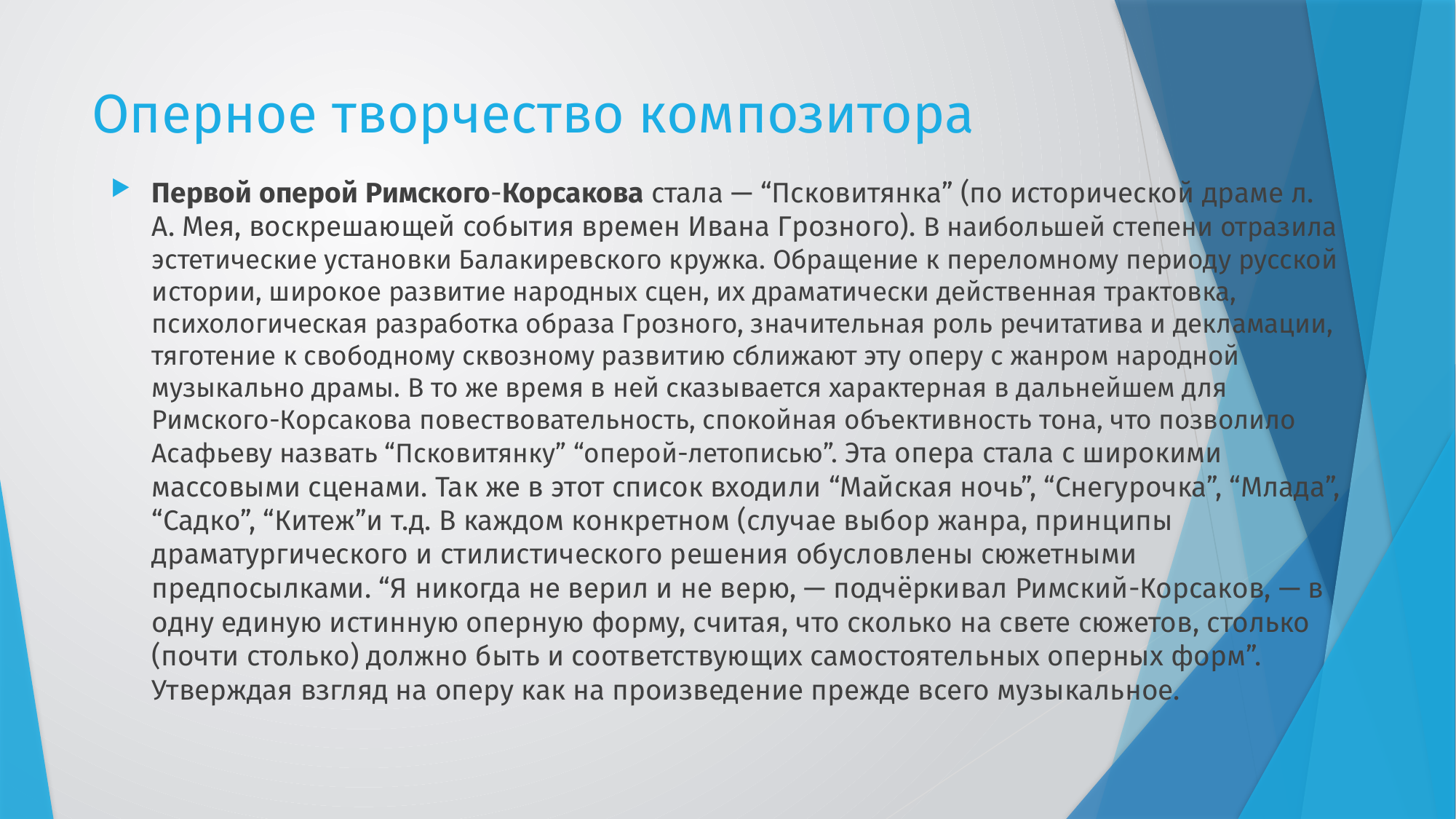

# Оперное творчество композитора
Первой оперой Римского-Корсакова стала — “Псковитянка” (по исторической драме л. А. Мея, воскрешающей события времен Ивана Грозного). В наибольшей степени отразила эстетические установки Балакиревского кружка. Обращение к переломному периоду русской истории, широкое развитие народных сцен, их драматически действенная трактовка, психологическая разработка образа Грозного, значительная роль речитатива и декламации, тяготение к свободному сквозному развитию сближают эту оперу с жанром народной музыкально драмы. В то же время в ней сказывается характерная в дальнейшем для Римского-Корсакова повествовательность, спокойная объективность тона, что позволило Асафьеву назвать “Псковитянку” “оперой-летописью”. Эта опера стала с широкими массовыми сценами. Так же в этот список входили “Майская ночь”, “Снегурочка”, “Млада”, “Садко”, “Китеж”и т.д. В каждом конкретном (случае выбор жанра, принципы драматургического и стилистического решения обусловлены сюжетными предпосылками. “Я никогда не верил и не верю, — подчёркивал Римский-Корсаков, — в одну единую истинную оперную форму, считая, что сколько на свете сюжетов, столько (почти столько) должно быть и соответствующих самостоятельных оперных форм”. Утверждая взгляд на оперу как на произведение прежде всего музыкальное.